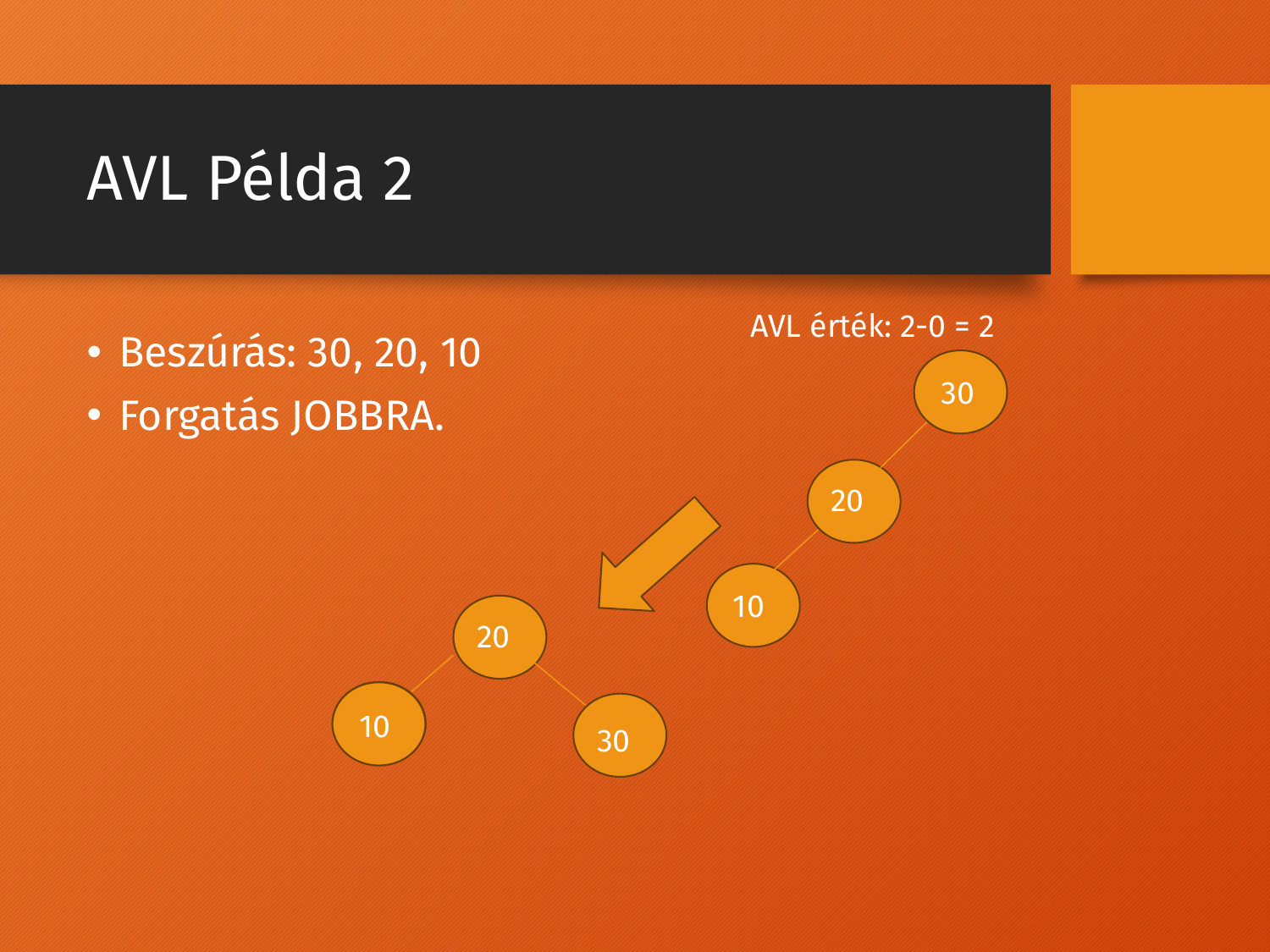

# AVL Példa 2
AVL érték: 2-0 = 2
Beszúrás: 30, 20, 10
Forgatás JOBBRA.

30

20

10

20

10
10
30